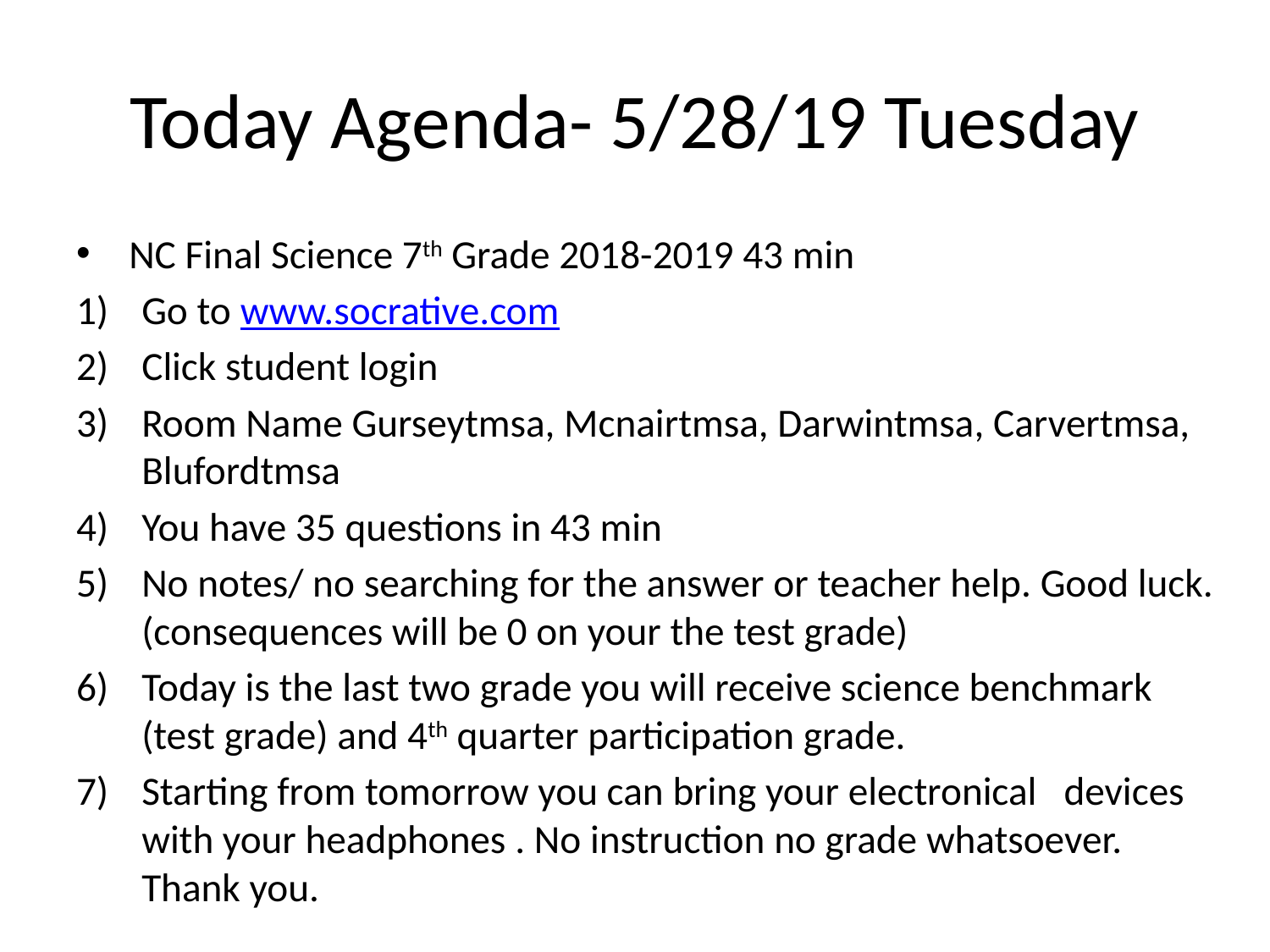

# Today Agenda- 5/28/19 Tuesday
 NC Final Science 7th Grade 2018-2019 43 min
Go to www.socrative.com
Click student login
Room Name Gurseytmsa, Mcnairtmsa, Darwintmsa, Carvertmsa, Blufordtmsa
You have 35 questions in 43 min
No notes/ no searching for the answer or teacher help. Good luck. (consequences will be 0 on your the test grade)
Today is the last two grade you will receive science benchmark (test grade) and 4th quarter participation grade.
Starting from tomorrow you can bring your electronical   devices with your headphones . No instruction no grade whatsoever. Thank you.